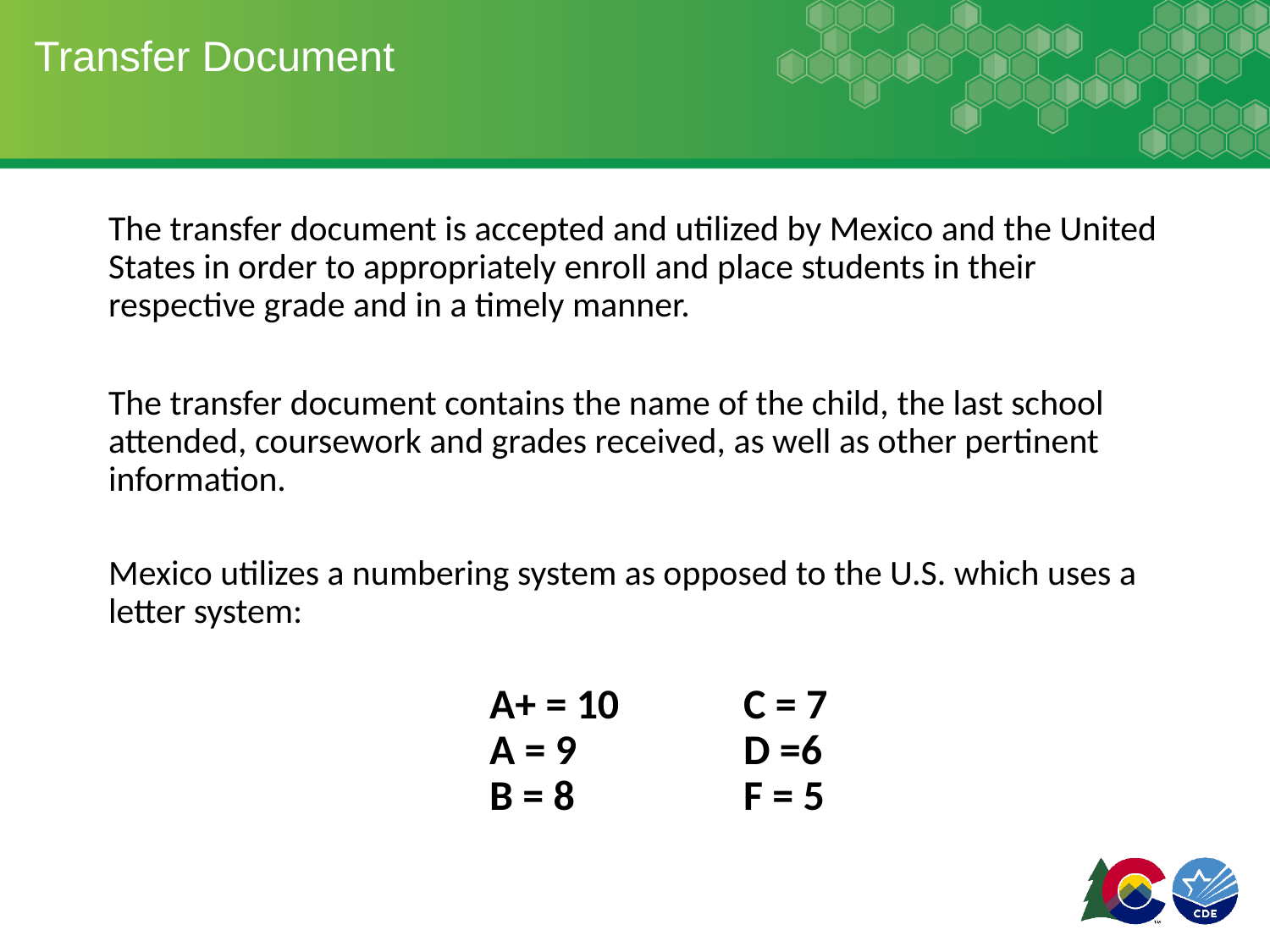

# Transfer Document
	The transfer document is accepted and utilized by Mexico and the United States in order to appropriately enroll and place students in their respective grade and in a timely manner.
	The transfer document contains the name of the child, the last school attended, coursework and grades received, as well as other pertinent information.
	Mexico utilizes a numbering system as opposed to the U.S. which uses a letter system:
				A+ = 10	C = 7
			A = 9	   	D =6
			B = 8	    	F = 5